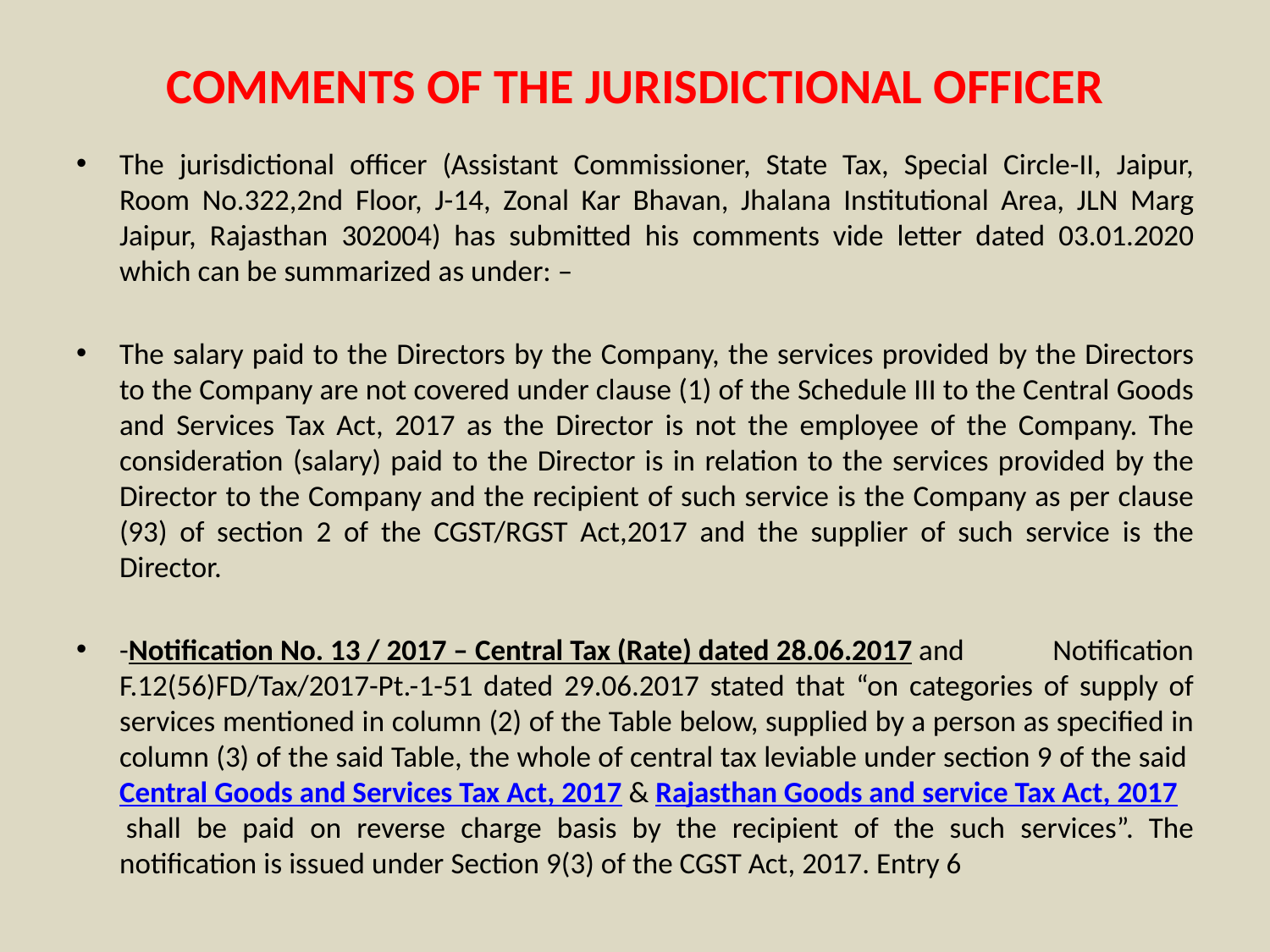

# COMMENTS OF THE JURISDICTIONAL OFFICER
The jurisdictional officer (Assistant Commissioner, State Tax, Special Circle-II, Jaipur, Room No.322,2nd Floor, J-14, Zonal Kar Bhavan, Jhalana Institutional Area, JLN Marg Jaipur, Rajasthan 302004) has submitted his comments vide letter dated 03.01.2020 which can be summarized as under: –

The salary paid to the Directors by the Company, the services provided by the Directors to the Company are not covered under clause (1) of the Schedule III to the Central Goods and Services Tax Act, 2017 as the Director is not the employee of the Company. The consideration (salary) paid to the Director is in relation to the services provided by the Director to the Company and the recipient of such service is the Company as per clause (93) of section 2 of the CGST/RGST Act,2017 and the supplier of such service is the Director.

-Notification No. 13 / 2017 – Central Tax (Rate) dated 28.06.2017 and Notification F.12(56)FD/Tax/2017-Pt.-1-51 dated 29.06.2017 stated that “on categories of supply of services mentioned in column (2) of the Table below, supplied by a person as specified in column (3) of the said Table, the whole of central tax leviable under section 9 of the said Central Goods and Services Tax Act, 2017 & Rajasthan Goods and service Tax Act, 2017 shall be paid on reverse charge basis by the recipient of the such services”. The notification is issued under Section 9(3) of the CGST Act, 2017. Entry 6